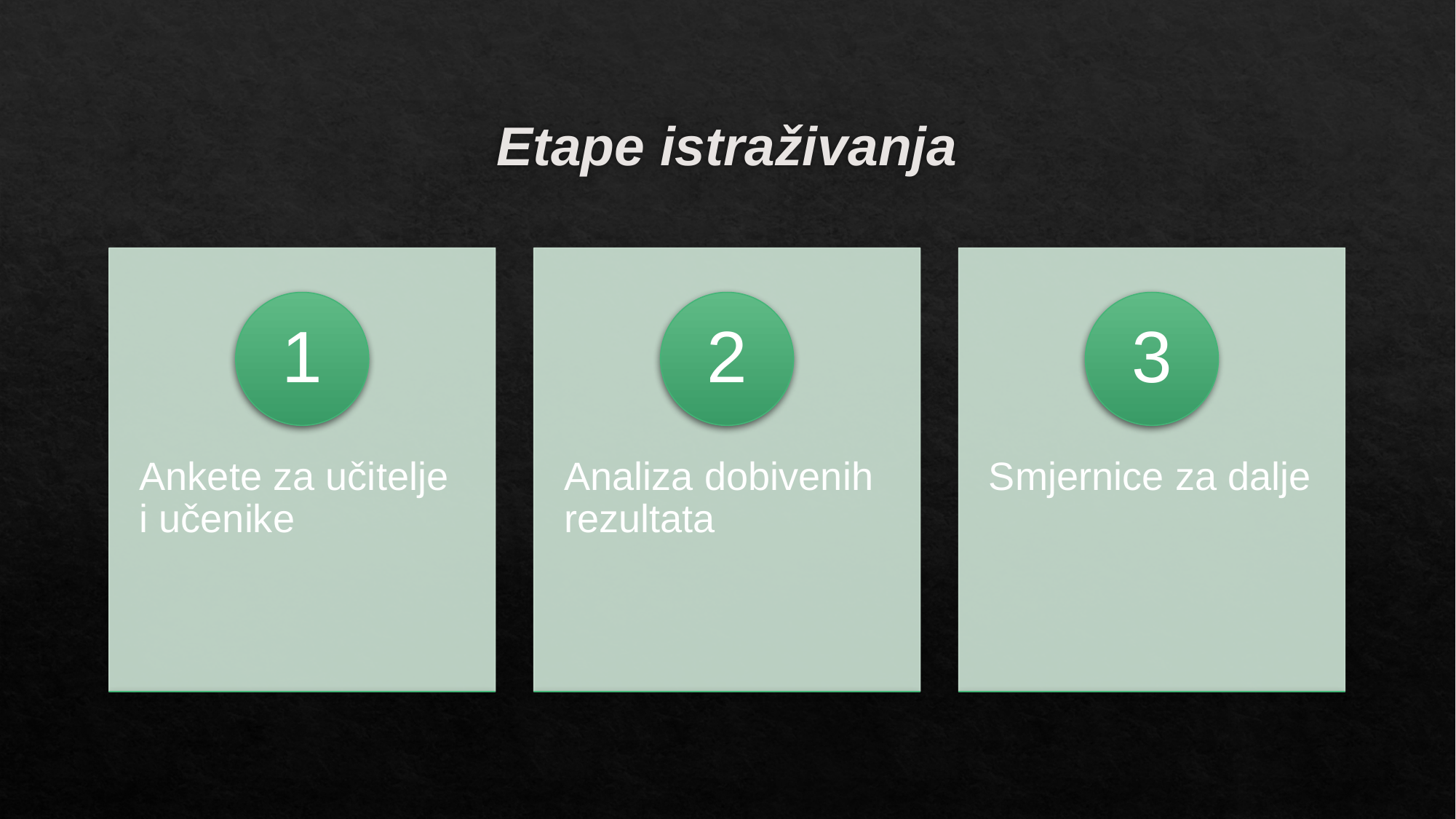

# Etape istraživanja
Ankete za učitelje i učenike
1
Analiza dobivenih rezultata
2
Smjernice za dalje
3